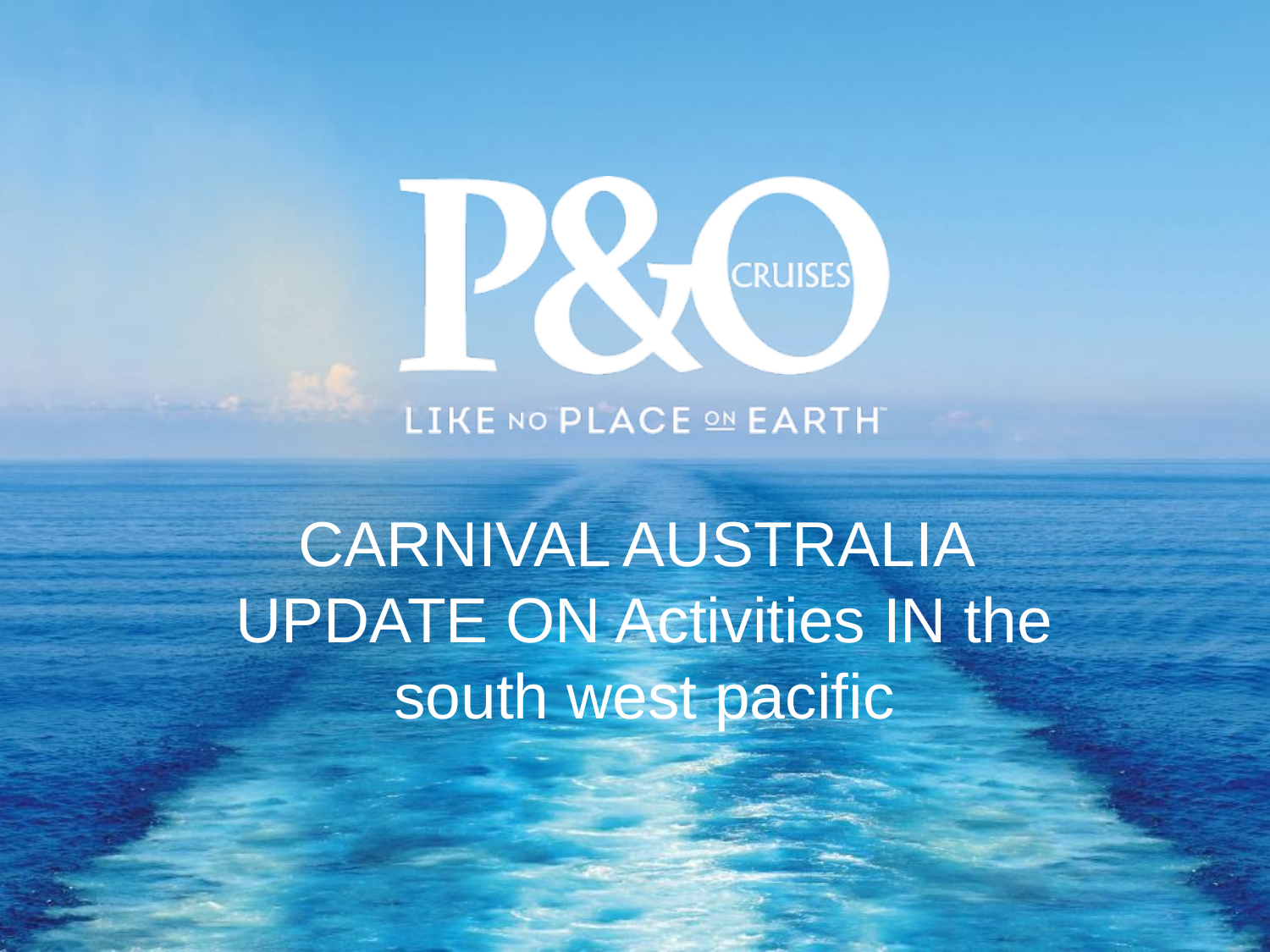

CARNIVAL AUSTRALIA
UPDATE ON Activities IN the
south west pacific